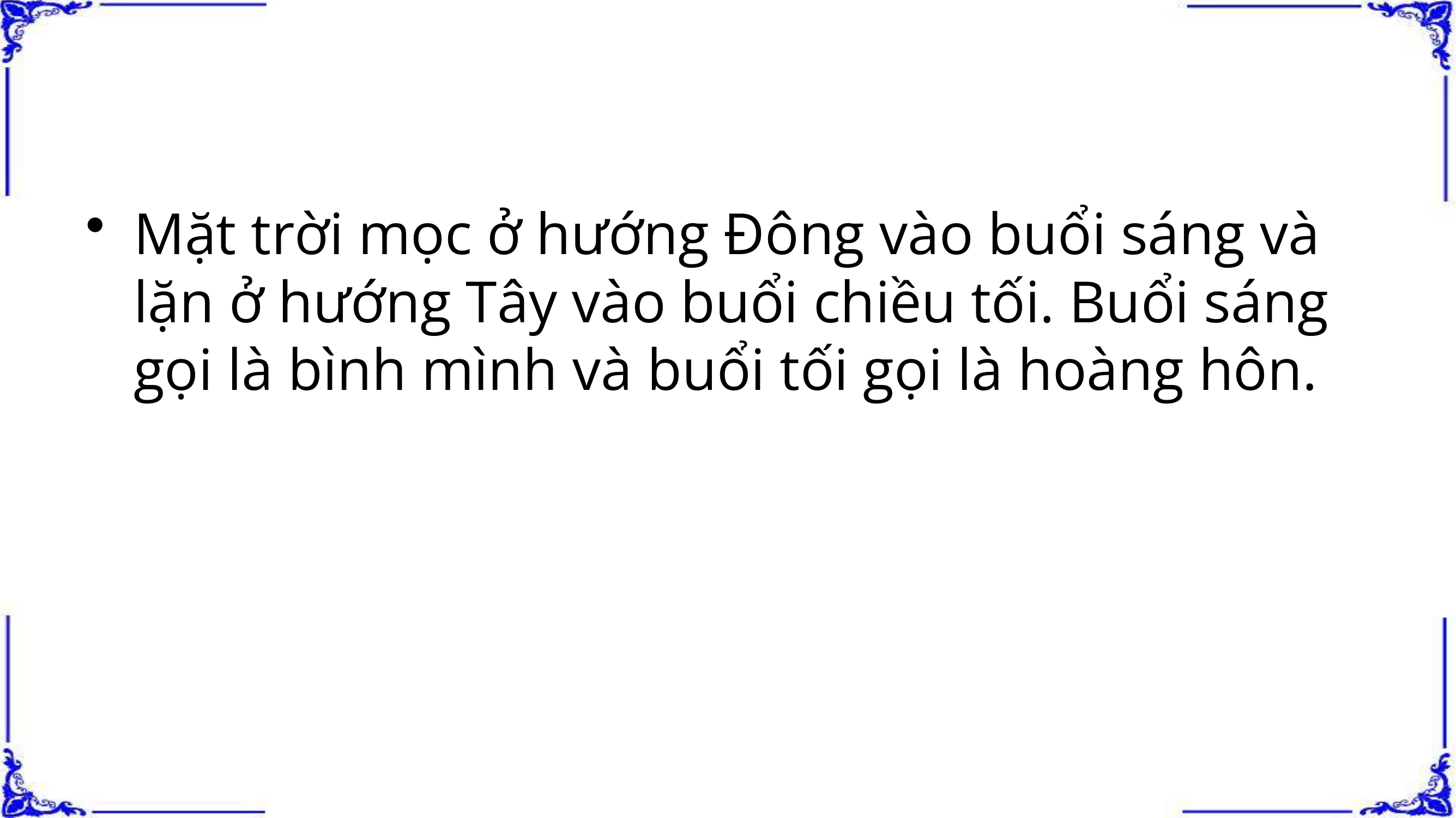

#
Mặt trời mọc ở hướng Đông vào buổi sáng và lặn ở hướng Tây vào buổi chiều tối. Buổi sáng gọi là bình mình và buổi tối gọi là hoàng hôn.